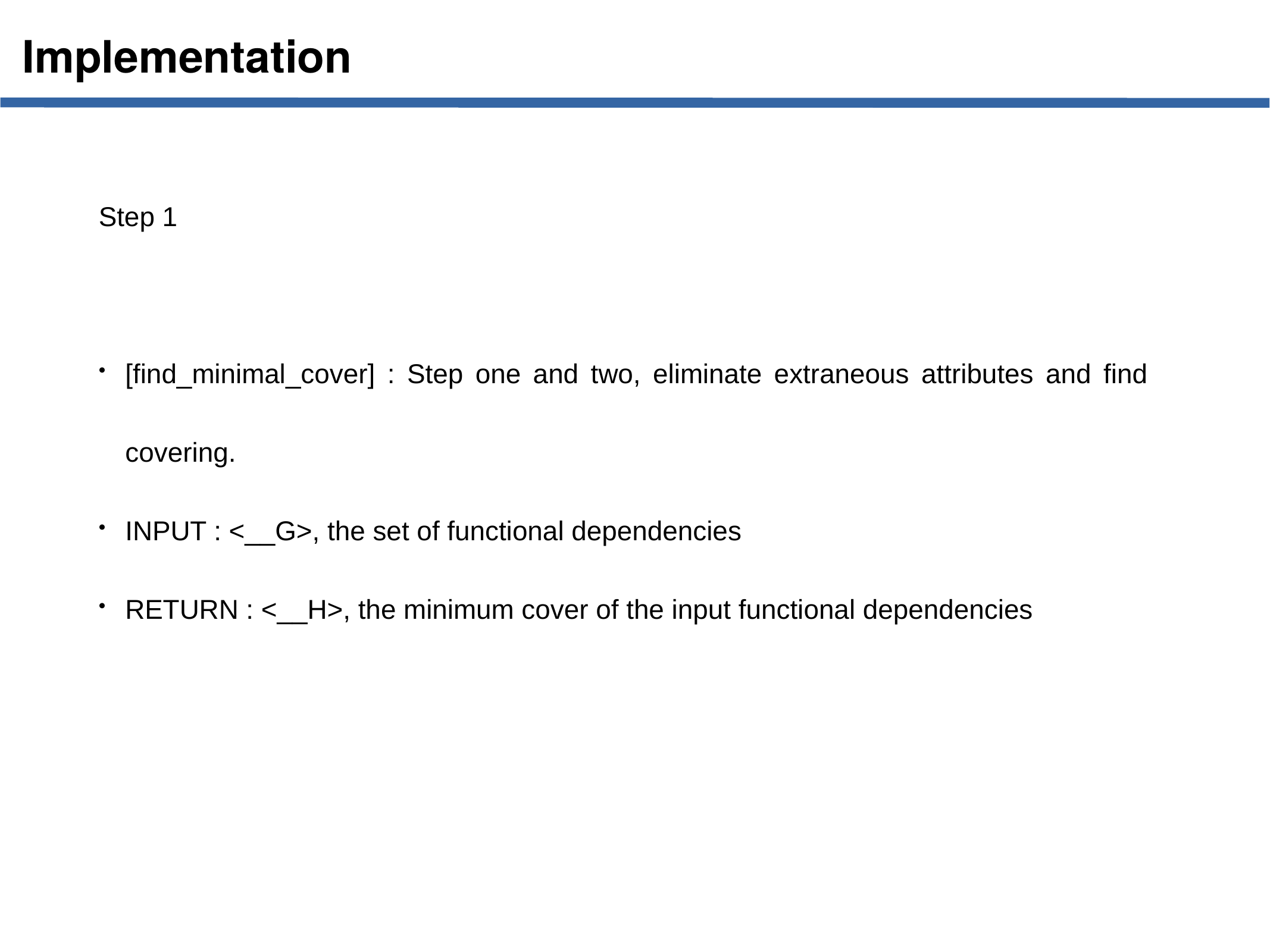

Implementation

Step 1

[find_minimal_cover] : Step one and two, eliminate extraneous attributes and find covering.
INPUT : <__G>, the set of functional dependencies
RETURN : <__H>, the minimum cover of the input functional dependencies